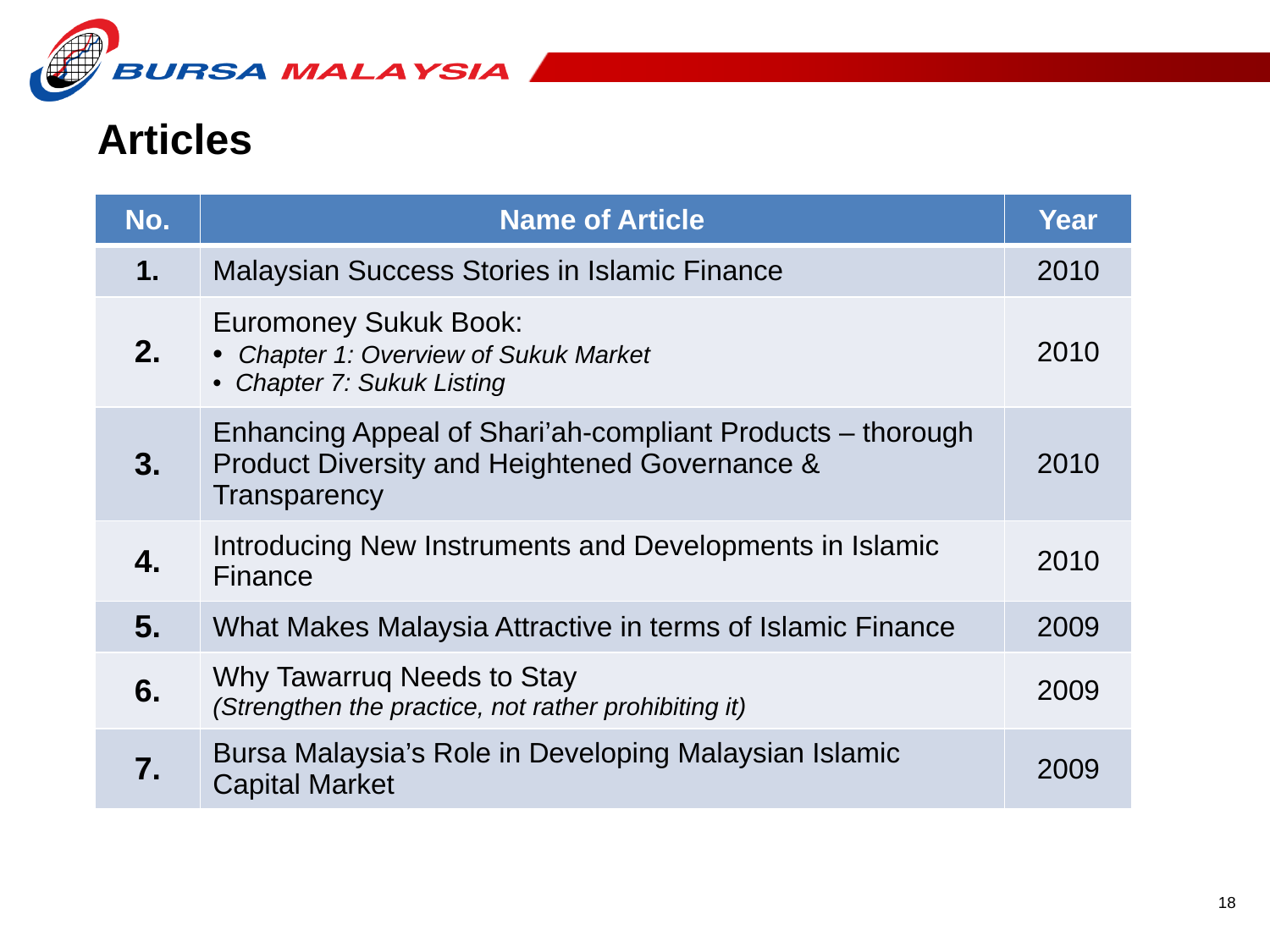

Articles
| No. | Name of Article | Year |
| --- | --- | --- |
| 1. | Malaysian Success Stories in Islamic Finance | 2010 |
| 2. | Euromoney Sukuk Book: Chapter 1: Overview of Sukuk Market Chapter 7: Sukuk Listing | 2010 |
| 3. | Enhancing Appeal of Shari’ah-compliant Products – thorough Product Diversity and Heightened Governance & Transparency | 2010 |
| 4. | Introducing New Instruments and Developments in Islamic Finance | 2010 |
| 5. | What Makes Malaysia Attractive in terms of Islamic Finance | 2009 |
| 6. | Why Tawarruq Needs to Stay (Strengthen the practice, not rather prohibiting it) | 2009 |
| 7. | Bursa Malaysia’s Role in Developing Malaysian Islamic Capital Market | 2009 |
18